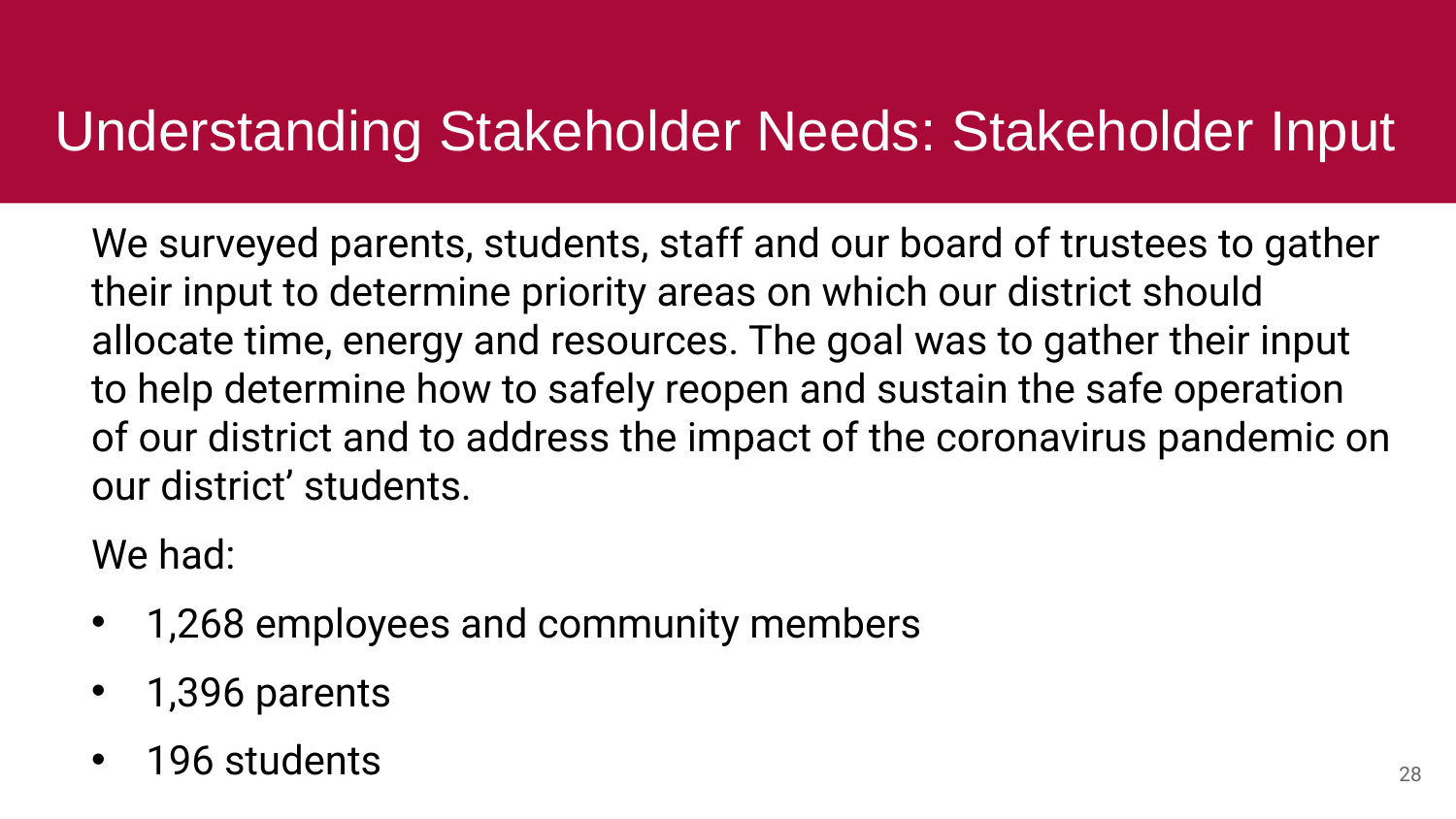

# Understanding Stakeholder Needs: Stakeholder Input
We surveyed parents, students, staff and our board of trustees to gather their input to determine priority areas on which our district should allocate time, energy and resources. The goal was to gather their input to help determine how to safely reopen and sustain the safe operation of our district and to address the impact of the coronavirus pandemic on our district’ students.
We had:
1,268 employees and community members
1,396 parents
196 students

28